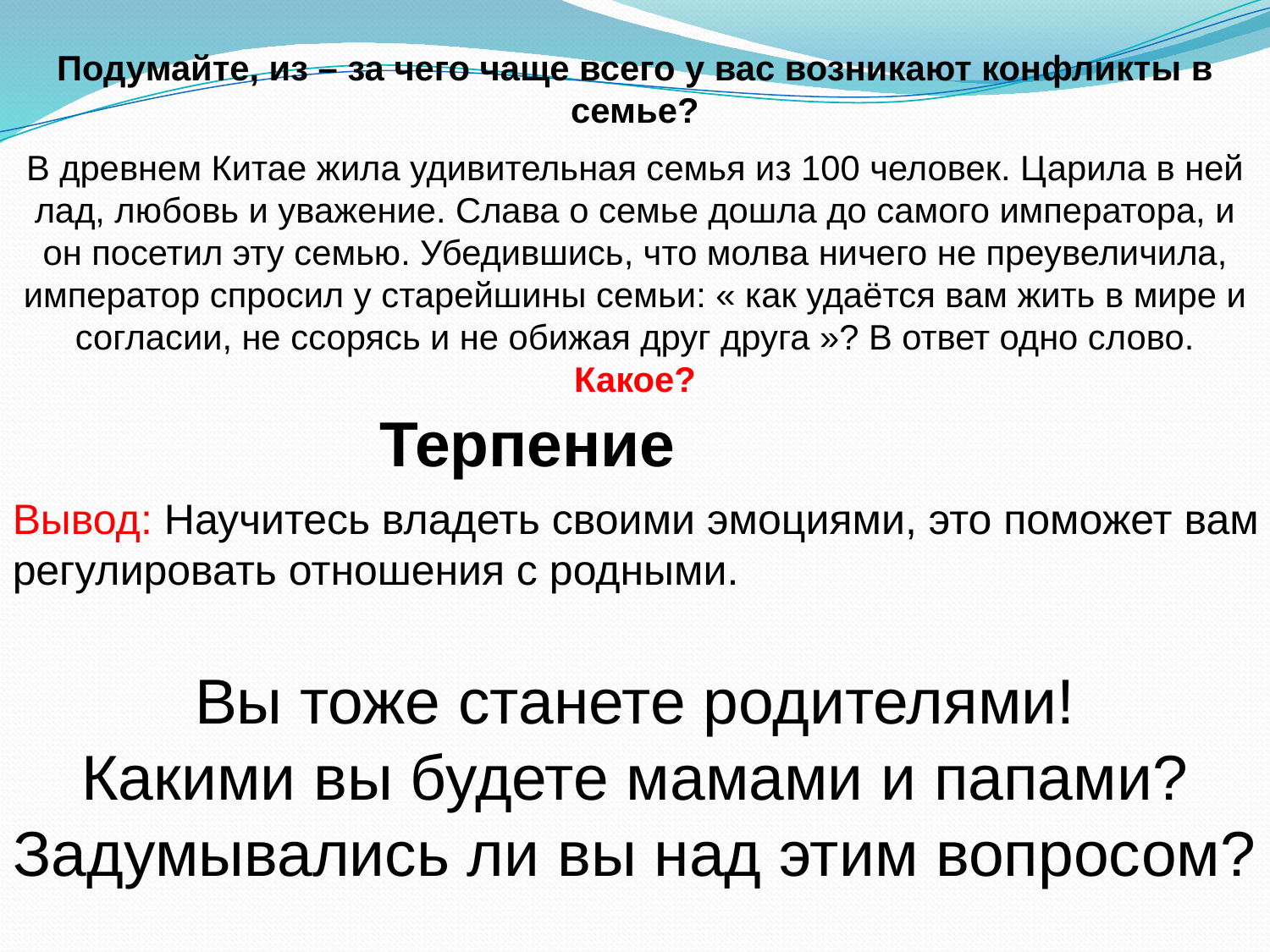

Подумайте, из – за чего чаще всего у вас возникают конфликты в семье?
В древнем Китае жила удивительная семья из 100 человек. Царила в ней лад, любовь и уважение. Слава о семье дошла до самого императора, и он посетил эту семью. Убедившись, что молва ничего не преувеличила, император спросил у старейшины семьи: « как удаётся вам жить в мире и согласии, не ссорясь и не обижая друг друга »? В ответ одно слово. Какое?
Терпение
Вывод: Научитесь владеть своими эмоциями, это поможет вам регулировать отношения с родными.
Вы тоже станете родителями!
Какими вы будете мамами и папами?
Задумывались ли вы над этим вопросом?